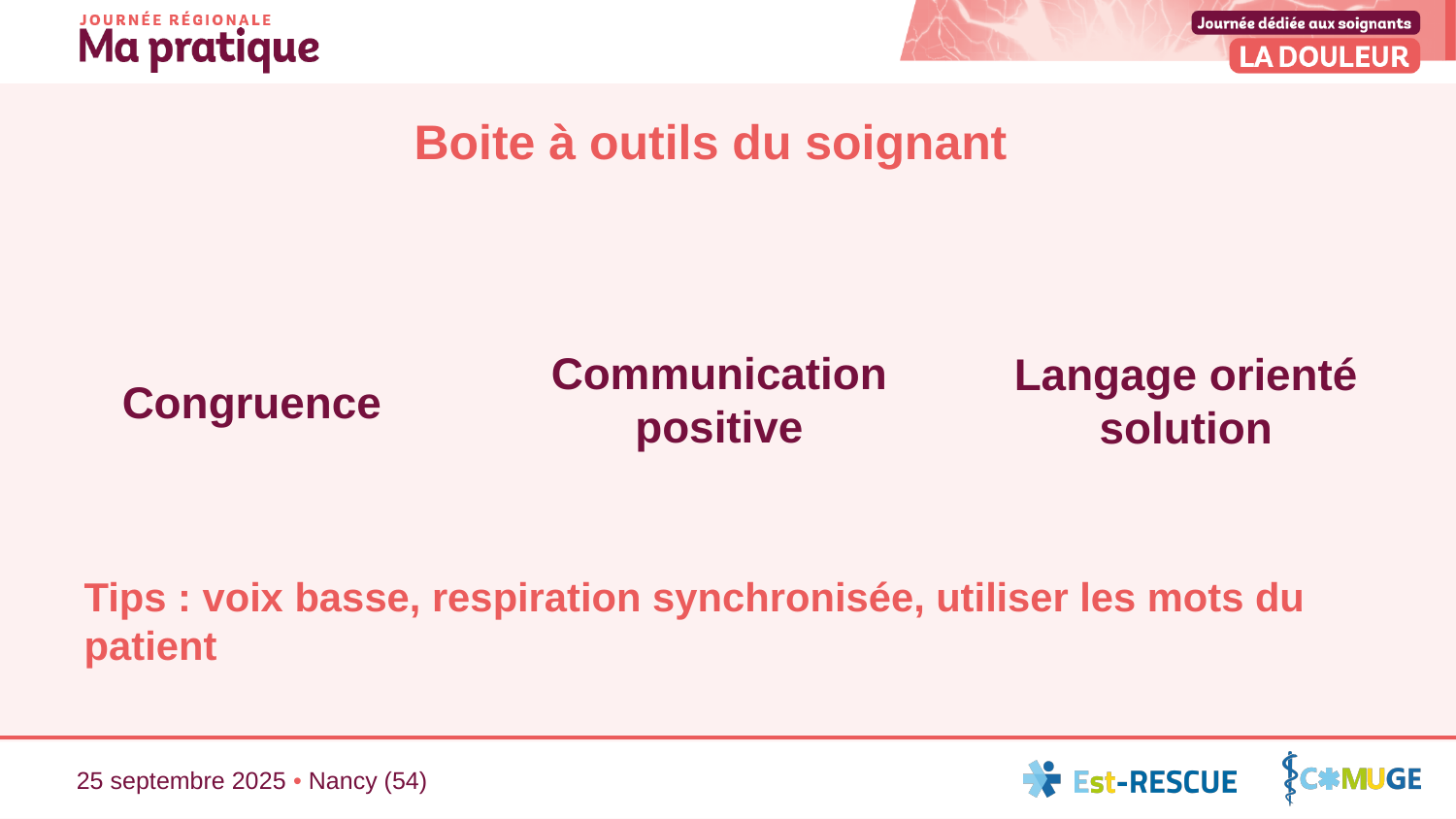

# Boite à outils du soignant

Congruence
Communication positive
Langage orienté solution
Tips : voix basse, respiration synchronisée, utiliser les mots du patient